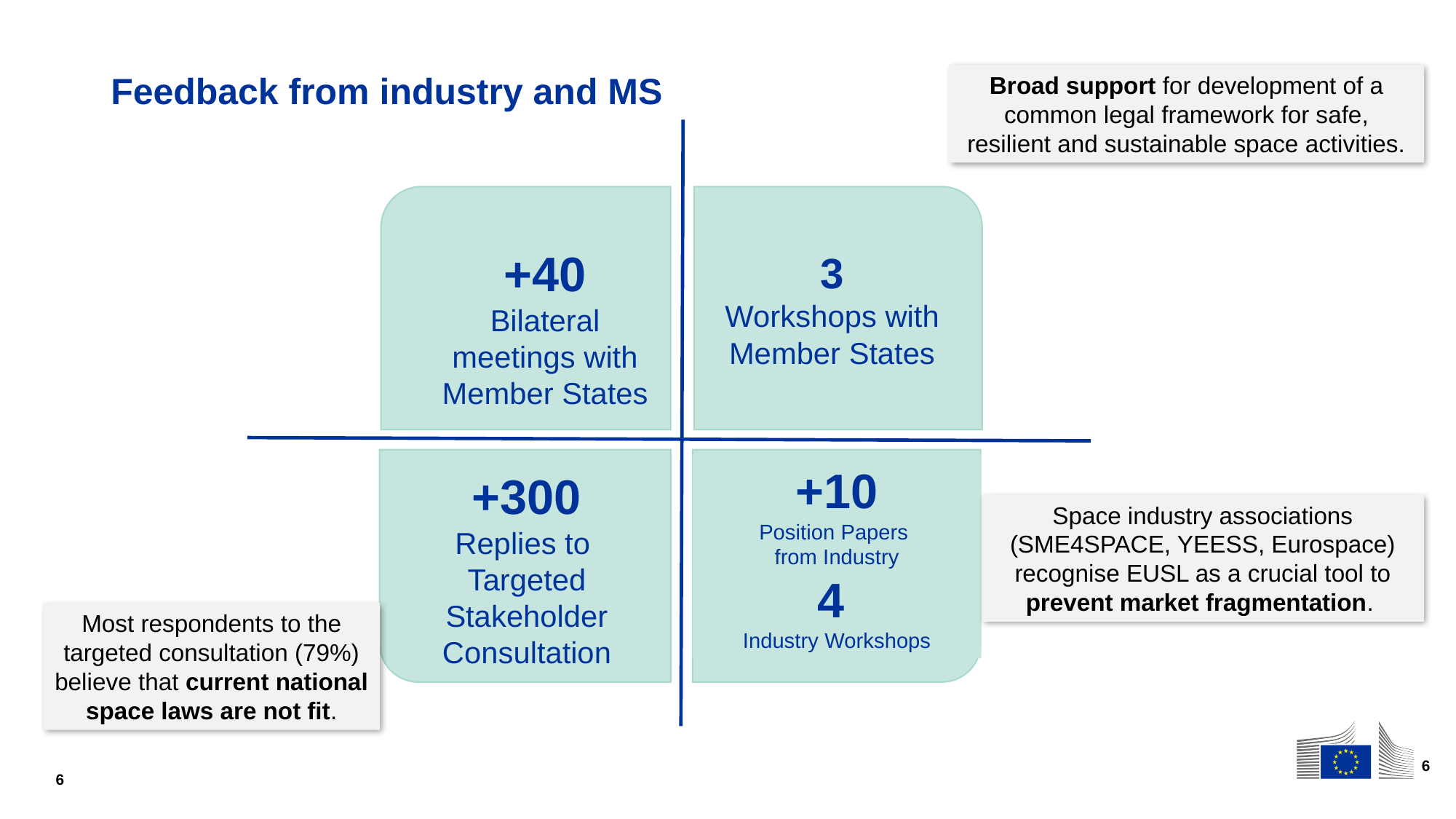

# Feedback from industry and MS
Broad support for development of a common legal framework for safe, resilient and sustainable space activities.

3
Workshops with Member States
+40
Bilateral meetings with Member States

+10
Position Papers
from Industry
4
Industry Workshops
+300
Replies to
Targeted Stakeholder Consultation
Space industry associations (SME4SPACE, YEESS, Eurospace) recognise EUSL as a crucial tool to prevent market fragmentation.
Most respondents to the targeted consultation (79%) believe that current national space laws are not fit.
6
6